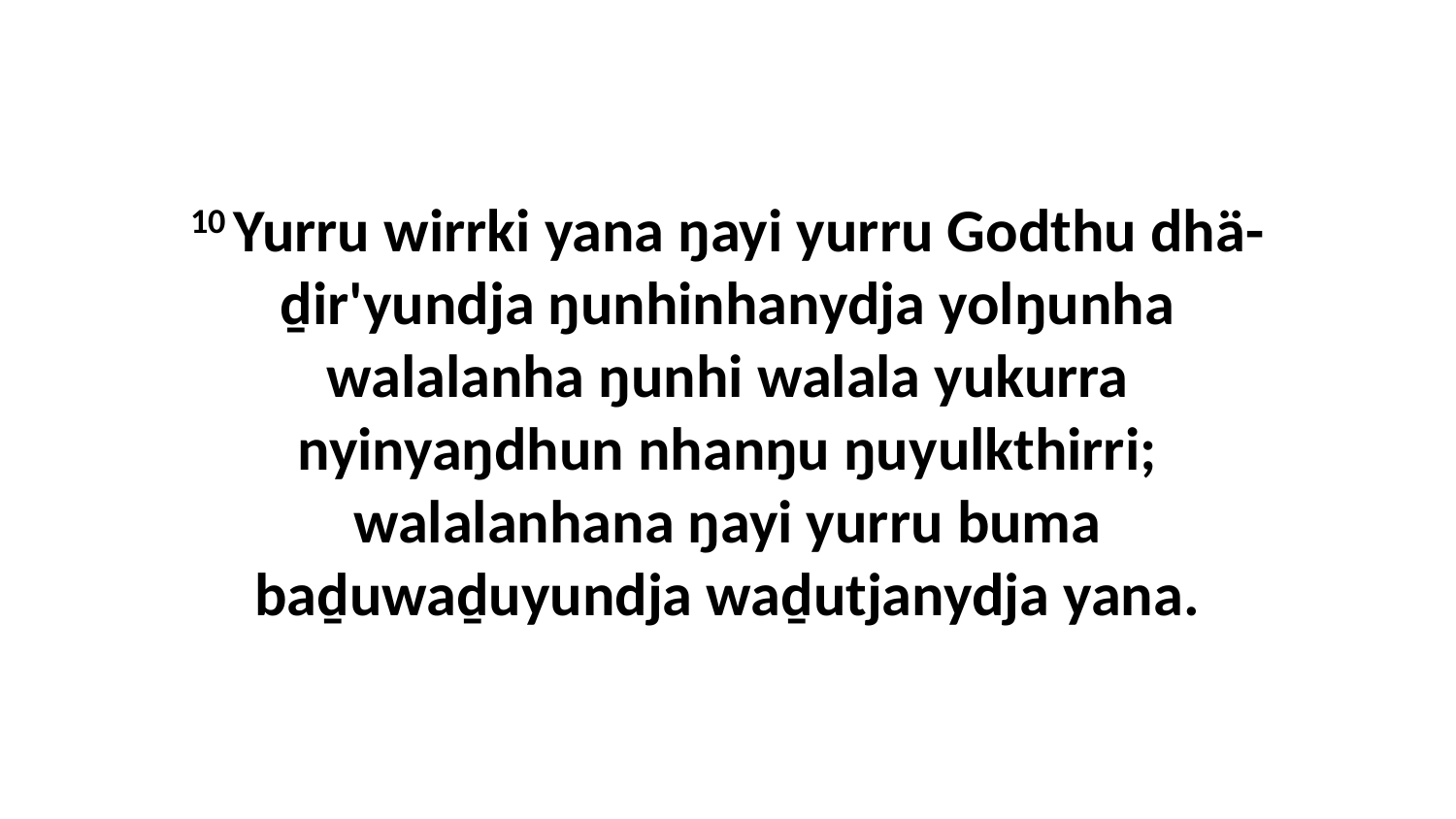

10 Yurru wirrki yana ŋayi yurru Godthu dhä-ḏir'yundja ŋunhinhanydja yolŋunha walalanha ŋunhi walala yukurra nyinyaŋdhun nhanŋu ŋuyulkthirri; walalanhana ŋayi yurru buma baḏuwaḏuyundja waḏutjanydja yana.